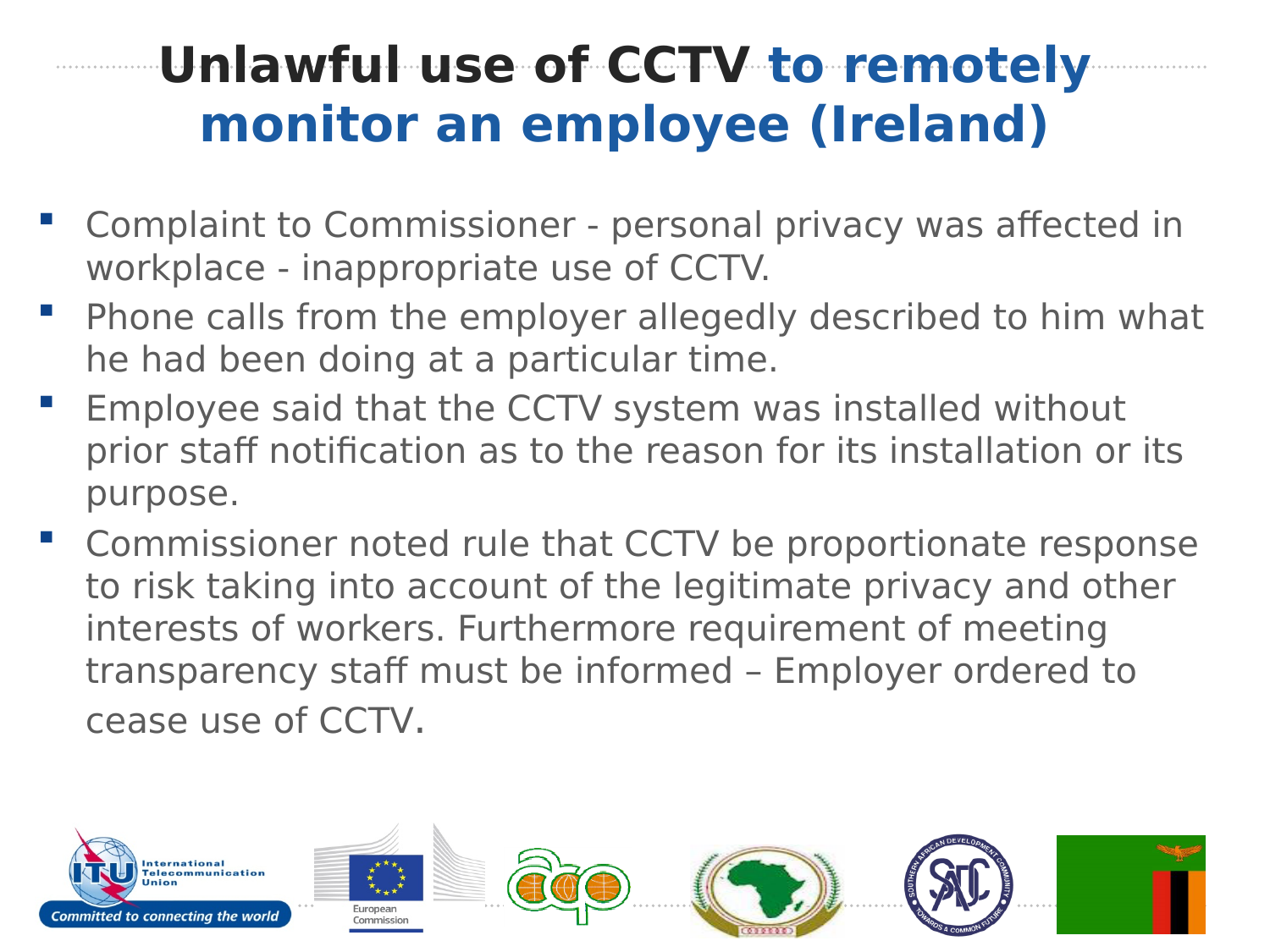

# Unlawful use of CCTV to remotely monitor an employee (Ireland)
Complaint to Commissioner - personal privacy was affected in workplace - inappropriate use of CCTV.
Phone calls from the employer allegedly described to him what he had been doing at a particular time.
Employee said that the CCTV system was installed without prior staff notification as to the reason for its installation or its purpose.
Commissioner noted rule that CCTV be proportionate response to risk taking into account of the legitimate privacy and other interests of workers. Furthermore requirement of meeting transparency staff must be informed – Employer ordered to cease use of CCTV.